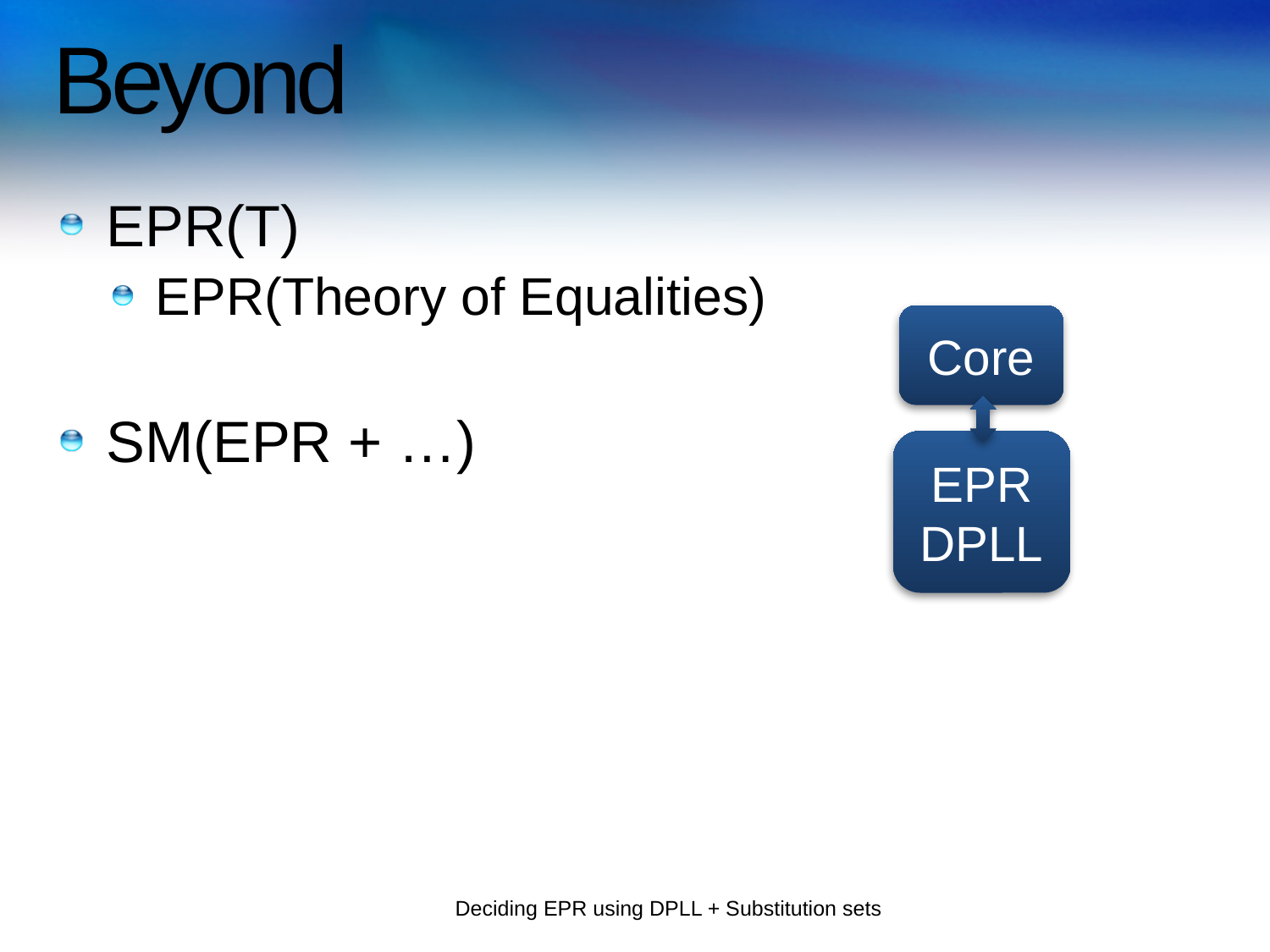

# Beyond
EPR(T)
EPR(Theory of Equalities)

SM(EPR + …)
Core

EPR
DPLL
Deciding EPR using DPLL + Substitution sets